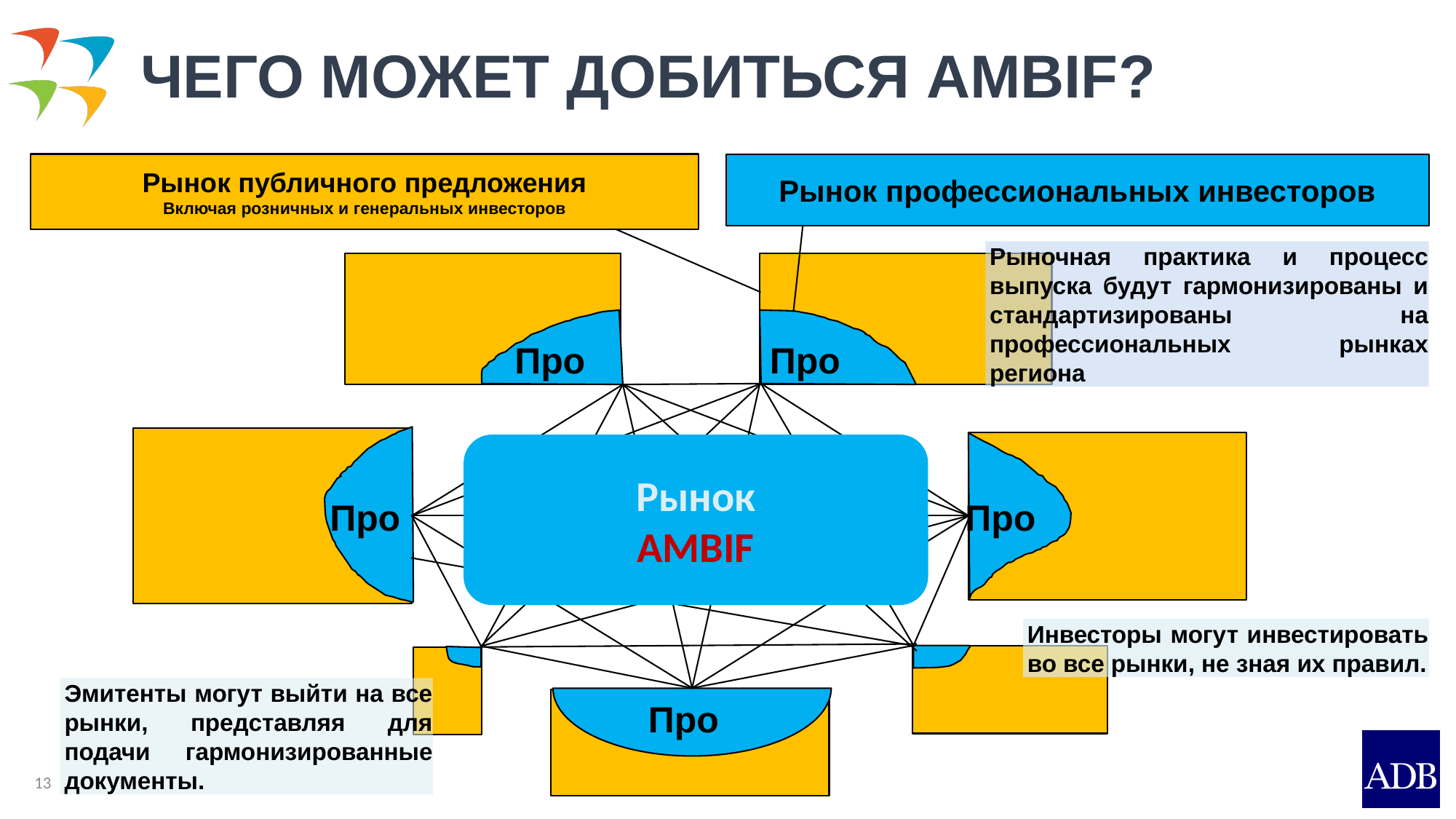

# ЧЕГО МОЖЕТ ДОБИТЬСЯ AMBIF?

Рынок публичного предложения
Включая розничных и генеральных инвесторов

Рынок профессиональных инвесторов

Про
Про

Про
Про

Про

Рынок
AMBIF
Рыночная практика и процесс выпуска будут гармонизированы и стандартизированы на профессиональных рынках региона
Инвесторы могут инвестировать во все рынки, не зная их правил.
Эмитенты могут выйти на все рынки, представляя для подачи гармонизированные документы.
13